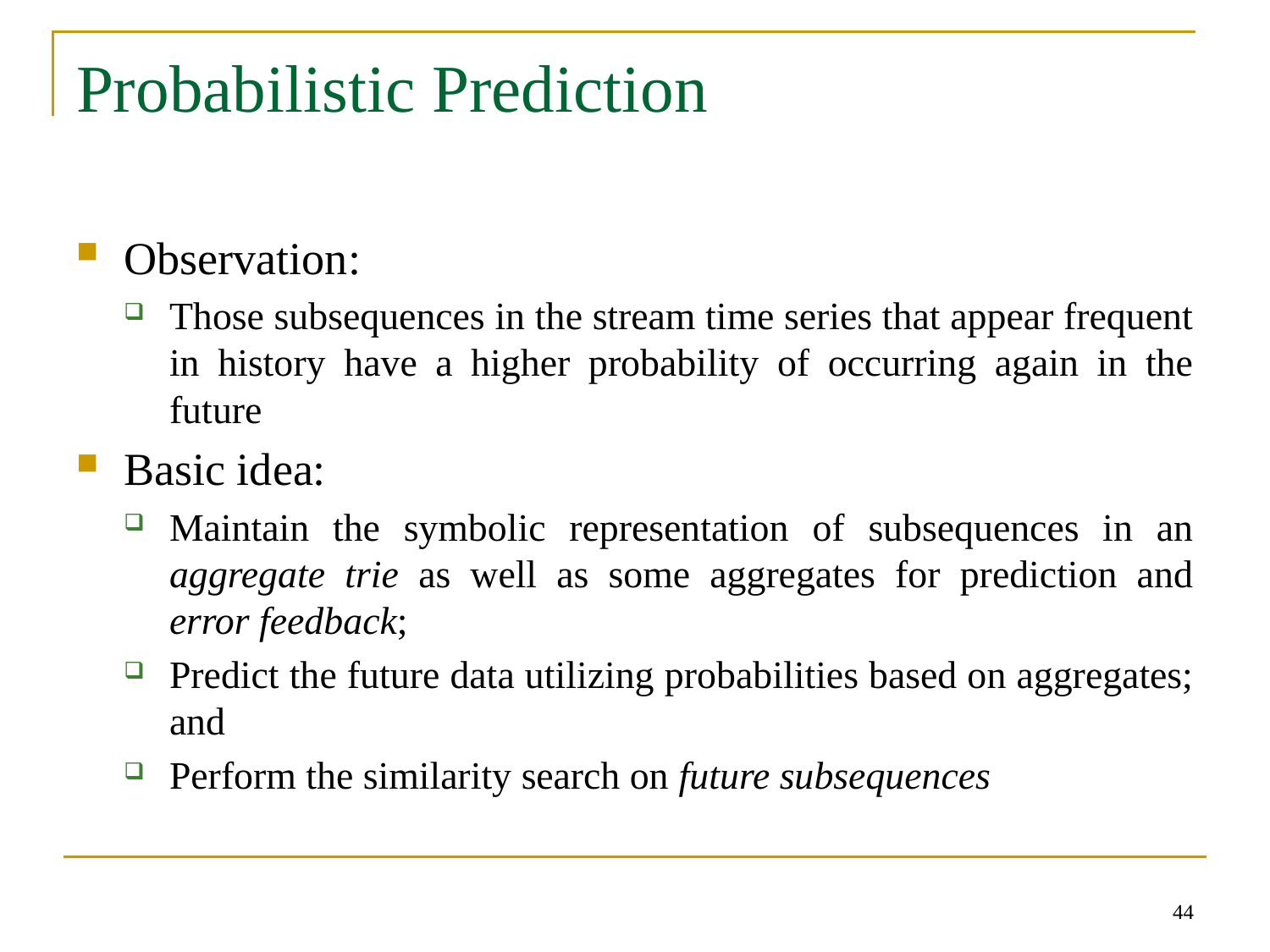

# Probabilistic Prediction
Observation:
Those subsequences in the stream time series that appear frequent in history have a higher probability of occurring again in the future
Basic idea:
Maintain the symbolic representation of subsequences in an aggregate trie as well as some aggregates for prediction and error feedback;
Predict the future data utilizing probabilities based on aggregates; and
Perform the similarity search on future subsequences
44